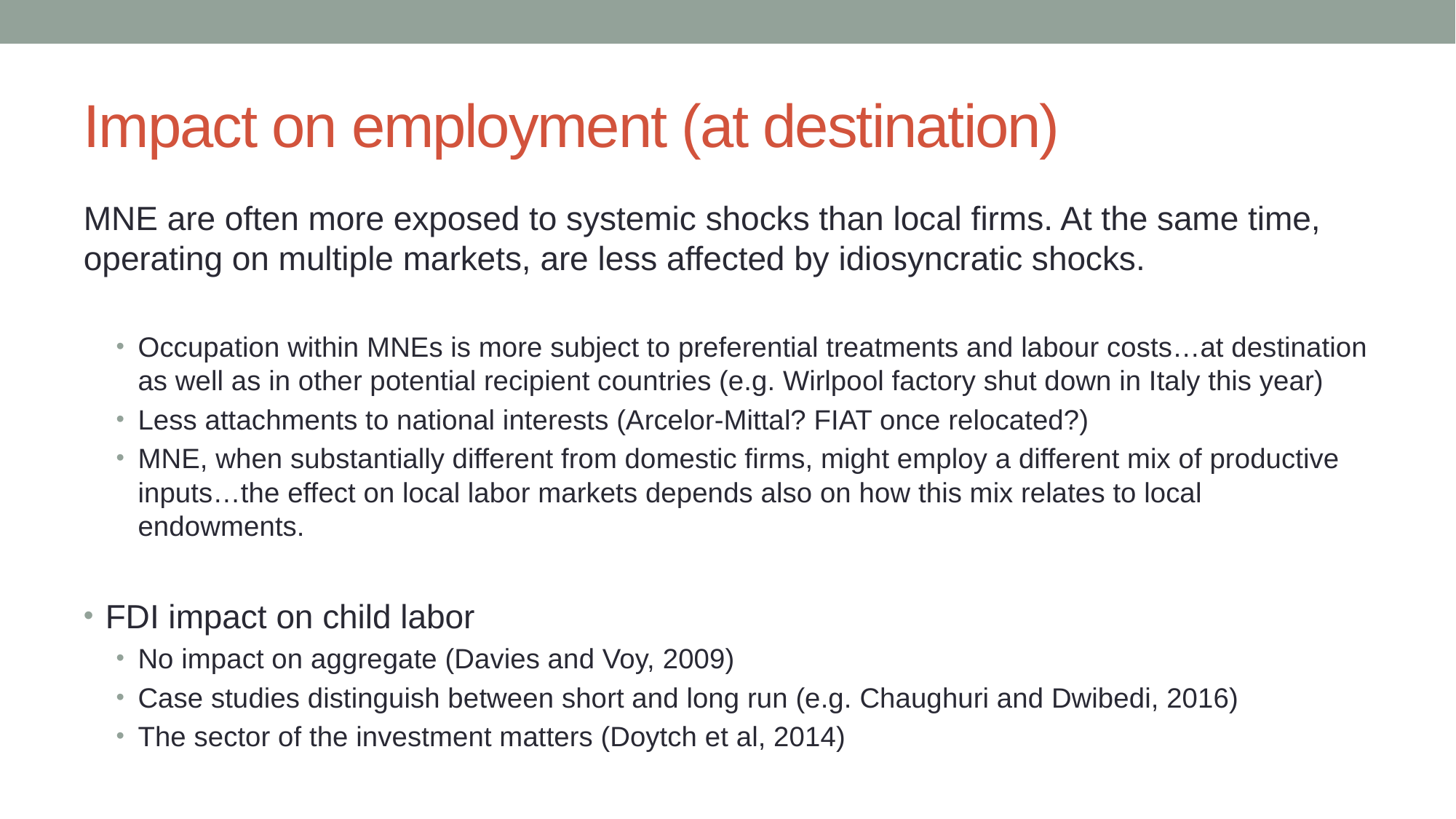

# Impact on employment (at destination)
MNE are often more exposed to systemic shocks than local firms. At the same time, operating on multiple markets, are less affected by idiosyncratic shocks.

Occupation within MNEs is more subject to preferential treatments and labour costs…at destination as well as in other potential recipient countries (e.g. Wirlpool factory shut down in Italy this year)
Less attachments to national interests (Arcelor-Mittal? FIAT once relocated?)
MNE, when substantially different from domestic firms, might employ a different mix of productive inputs…the effect on local labor markets depends also on how this mix relates to local endowments.

FDI impact on child labor
No impact on aggregate (Davies and Voy, 2009)
Case studies distinguish between short and long run (e.g. Chaughuri and Dwibedi, 2016)
The sector of the investment matters (Doytch et al, 2014)